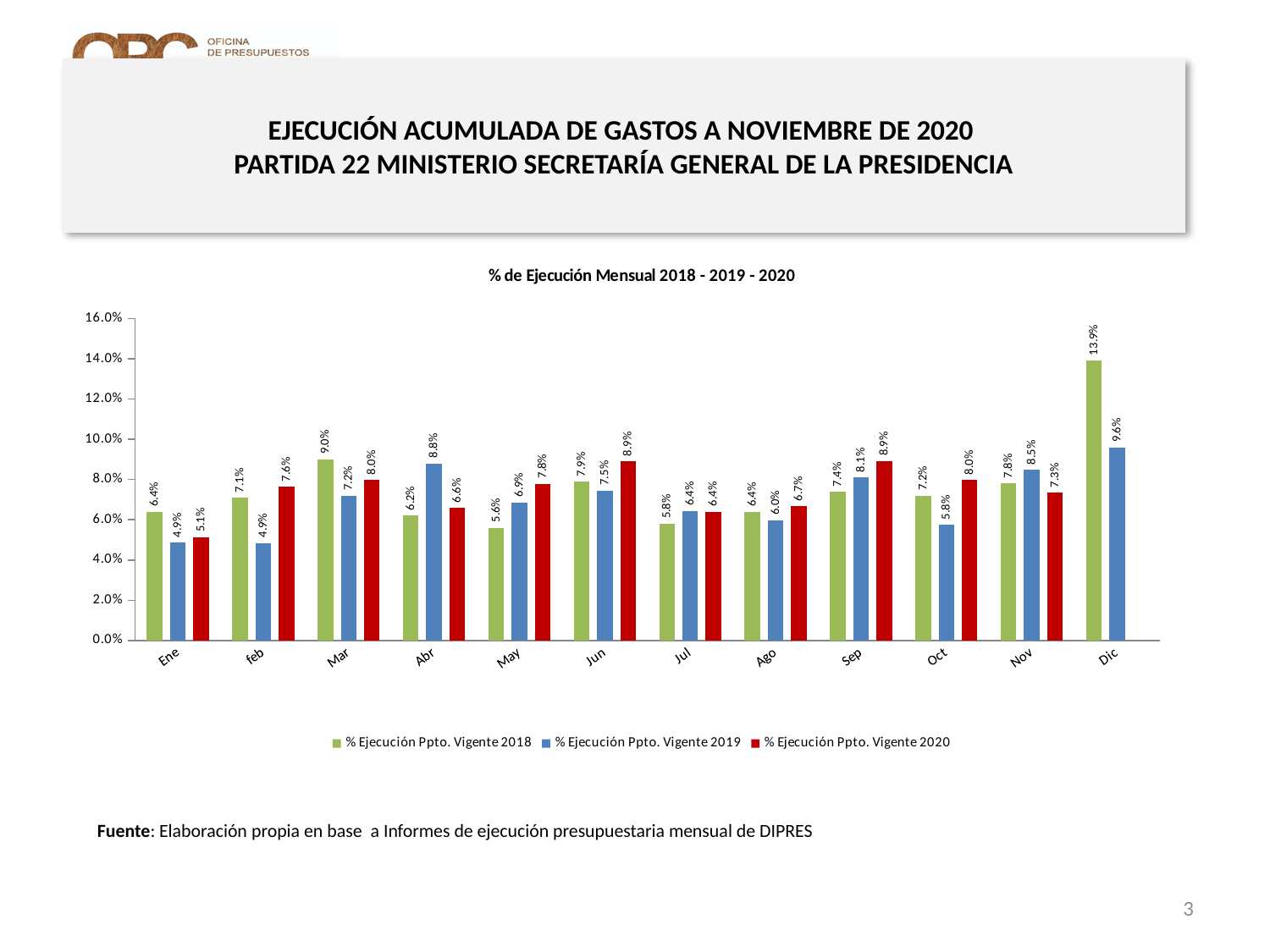

# EJECUCIÓN ACUMULADA DE GASTOS A NOVIEMBRE DE 2020 PARTIDA 22 MINISTERIO SECRETARÍA GENERAL DE LA PRESIDENCIA

[unsupported chart]

Fuente: Elaboración propia en base  a Informes de ejecución presupuestaria mensual de DIPRES
3